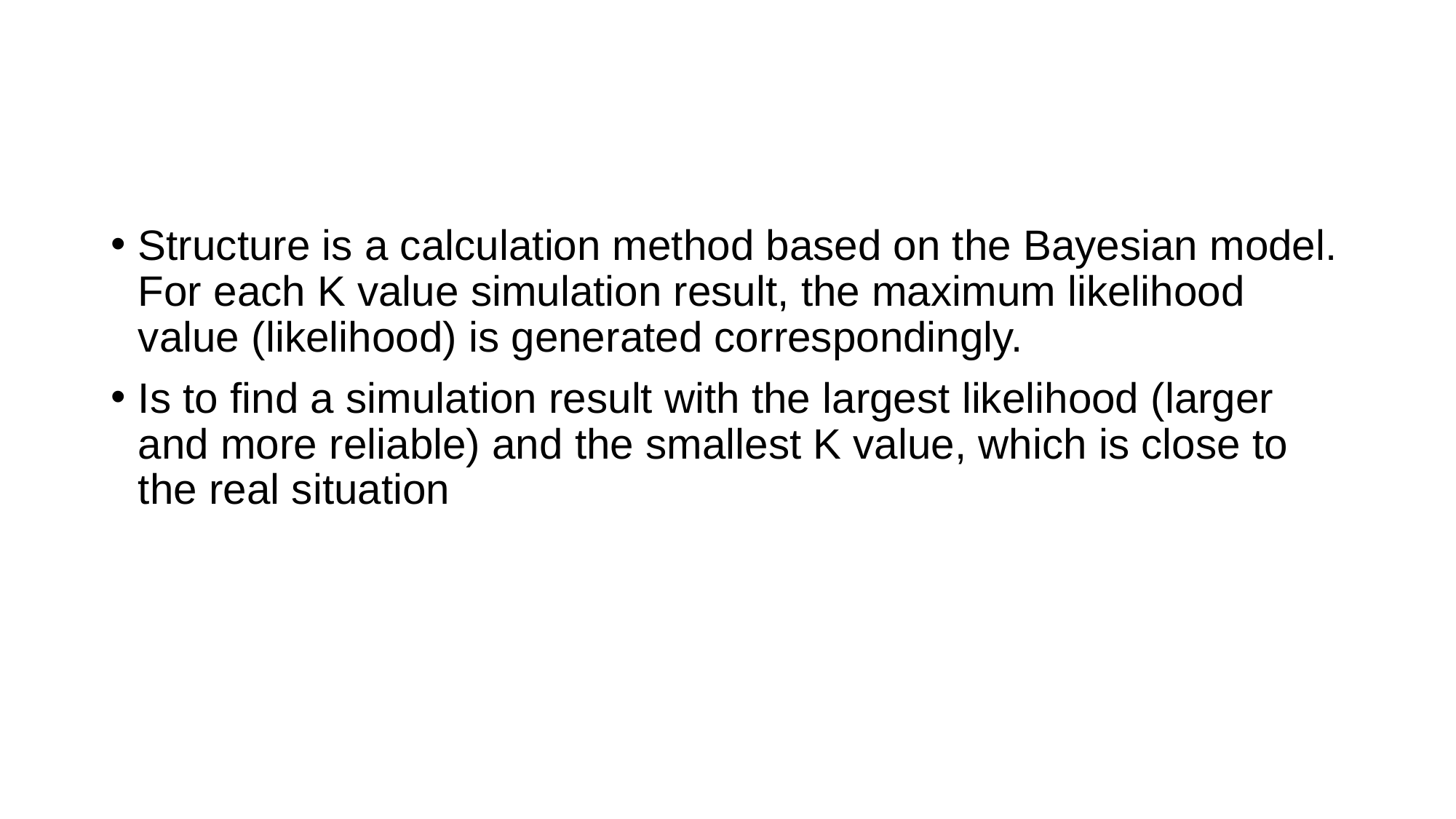

#
Structure is a calculation method based on the Bayesian model. For each K value simulation result, the maximum likelihood value (likelihood) is generated correspondingly.
Is to find a simulation result with the largest likelihood (larger and more reliable) and the smallest K value, which is close to the real situation